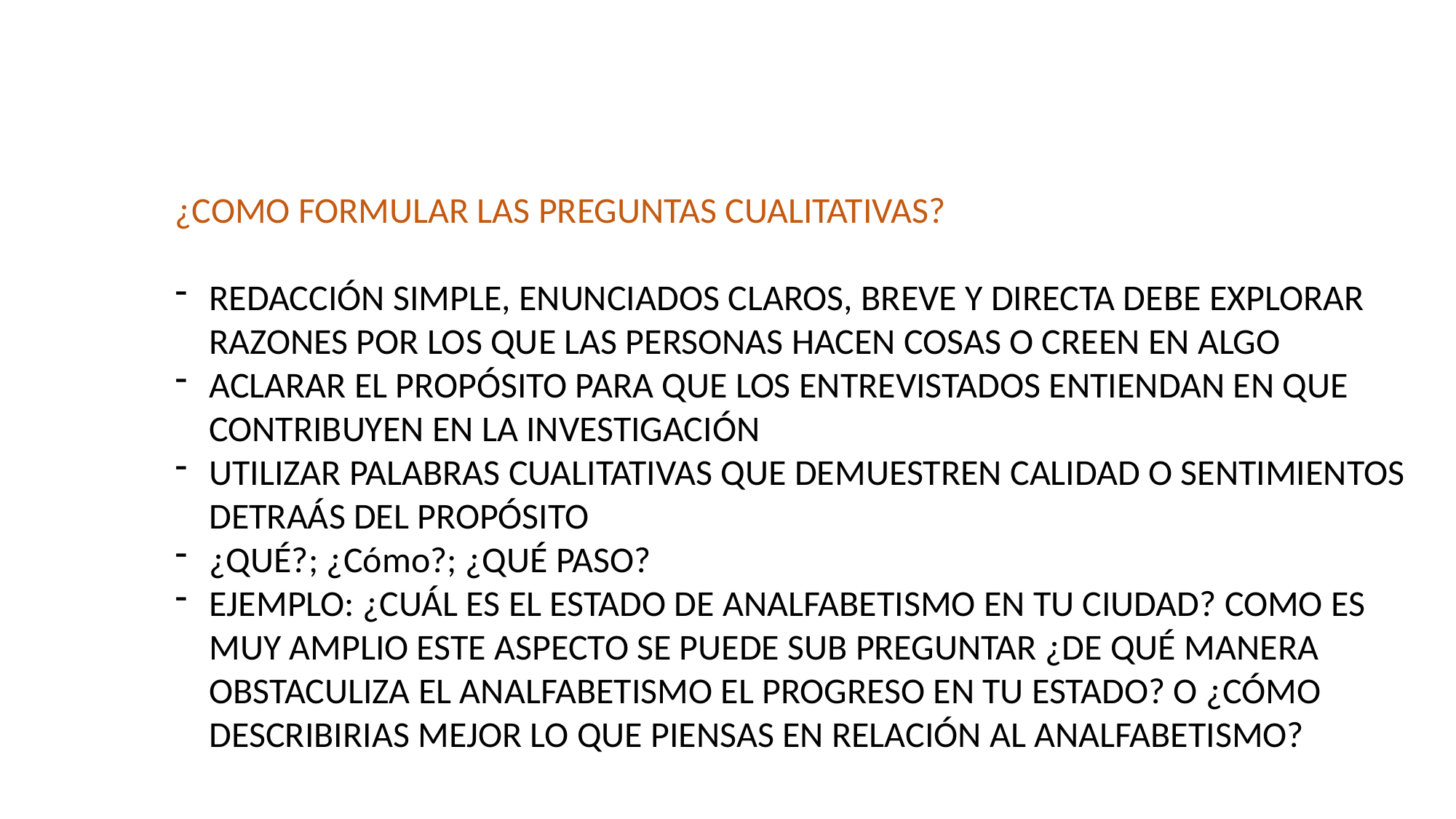

¿COMO FORMULAR LAS PREGUNTAS CUALITATIVAS?

REDACCIÓN SIMPLE, ENUNCIADOS CLAROS, BREVE Y DIRECTA DEBE EXPLORAR RAZONES POR LOS QUE LAS PERSONAS HACEN COSAS O CREEN EN ALGO
ACLARAR EL PROPÓSITO PARA QUE LOS ENTREVISTADOS ENTIENDAN EN QUE CONTRIBUYEN EN LA INVESTIGACIÓN
UTILIZAR PALABRAS CUALITATIVAS QUE DEMUESTREN CALIDAD O SENTIMIENTOS DETRAÁS DEL PROPÓSITO
¿QUÉ?; ¿Cómo?; ¿QUÉ PASO?
EJEMPLO: ¿CUÁL ES EL ESTADO DE ANALFABETISMO EN TU CIUDAD? COMO ES MUY AMPLIO ESTE ASPECTO SE PUEDE SUB PREGUNTAR ¿DE QUÉ MANERA OBSTACULIZA EL ANALFABETISMO EL PROGRESO EN TU ESTADO? O ¿CÓMO DESCRIBIRIAS MEJOR LO QUE PIENSAS EN RELACIÓN AL ANALFABETISMO?